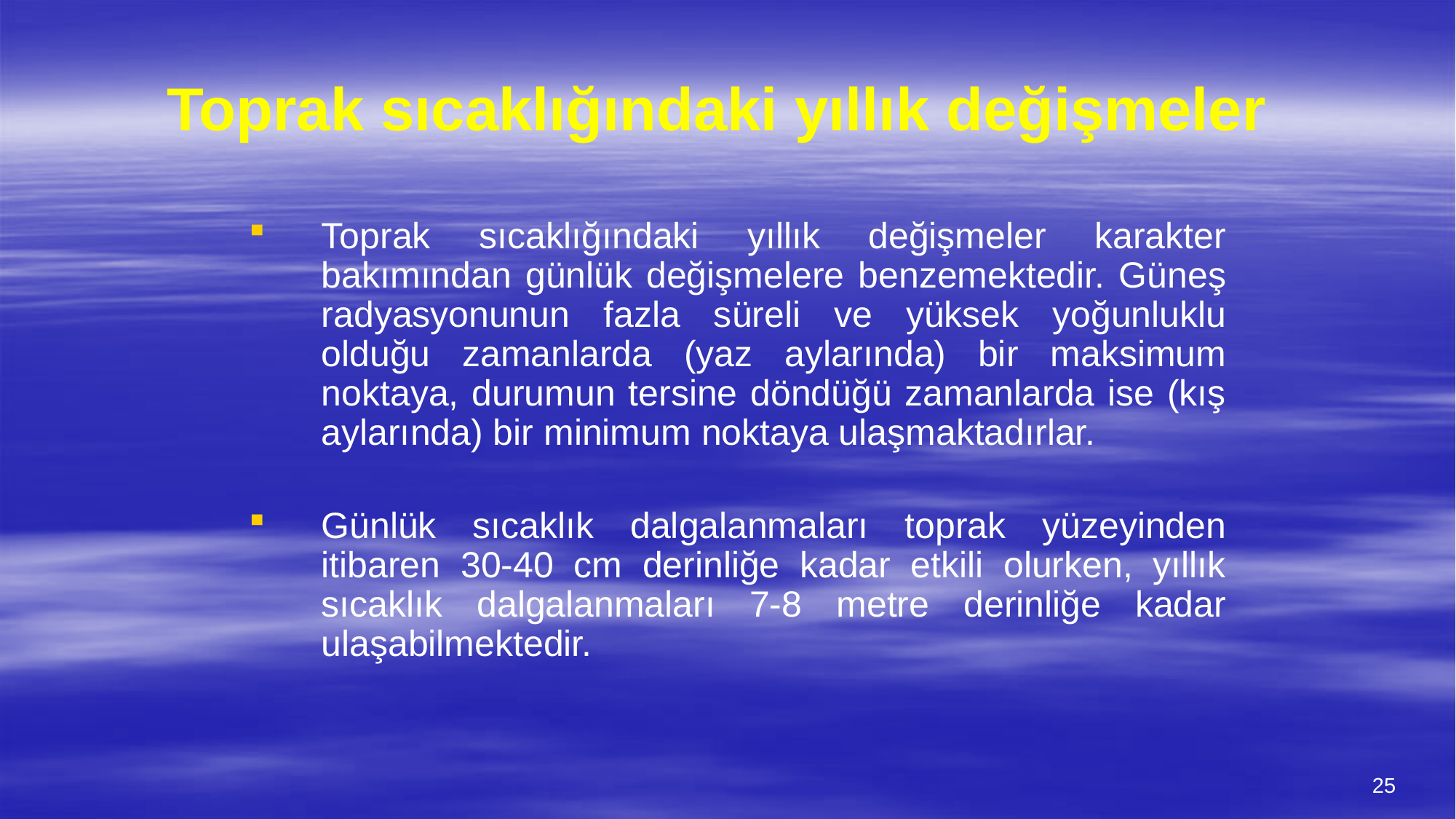

# Toprak sıcaklığındaki yıllık değişmeler
Toprak sıcaklığındaki yıllık değişmeler karakter bakımından günlük değişmelere benzemektedir. Güneş radyasyonunun fazla süreli ve yüksek yoğunluklu olduğu zamanlarda (yaz aylarında) bir maksimum noktaya, durumun tersine döndüğü zamanlarda ise (kış aylarında) bir minimum noktaya ulaşmaktadırlar.

Günlük sıcaklık dalgalanmaları toprak yüzeyinden itibaren 30-40 cm derinliğe kadar etkili olurken, yıllık sıcaklık dalgalanmaları 7-8 metre derinliğe kadar ulaşabilmektedir.
25